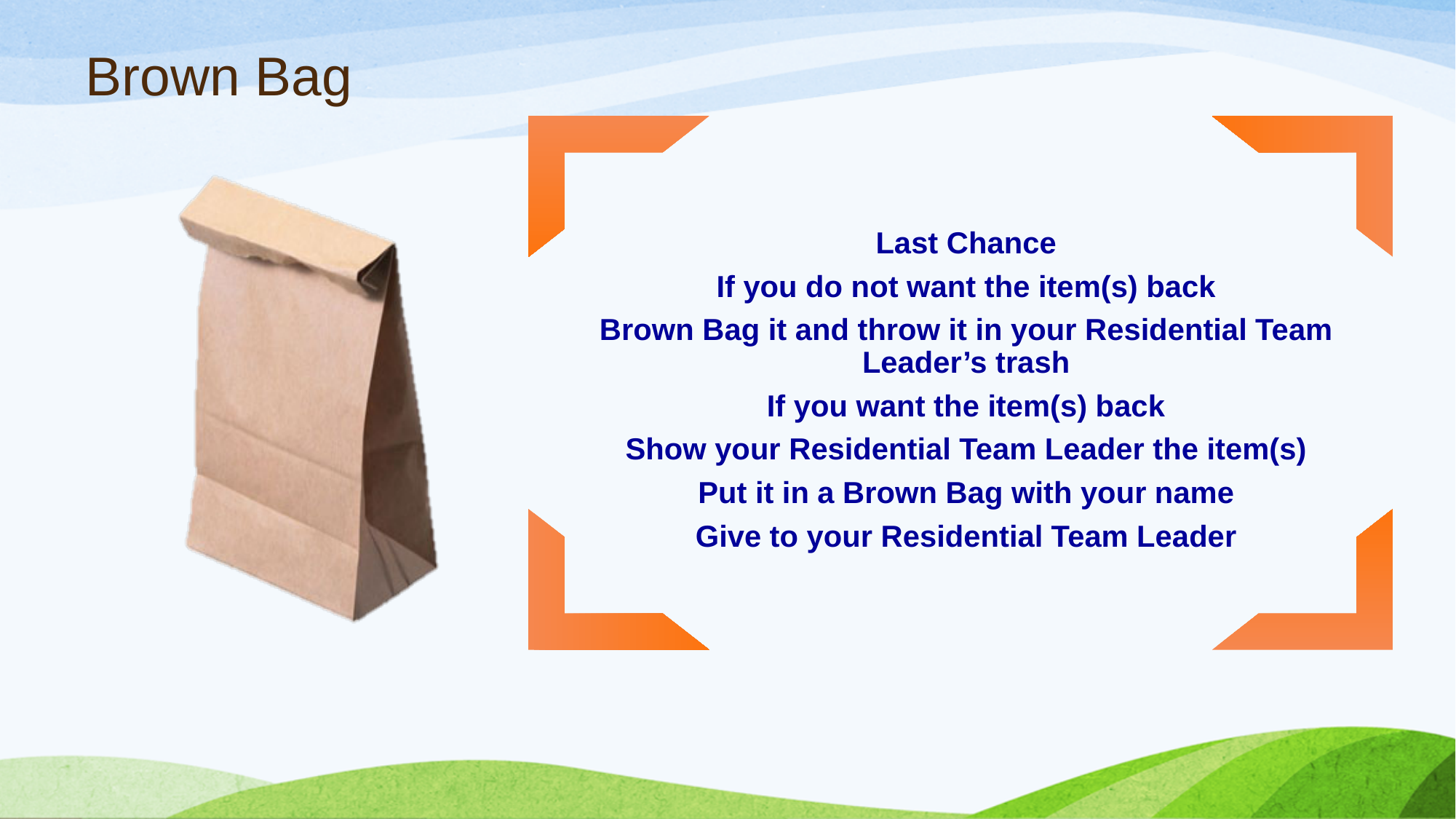

Brown Bag

Last Chance
If you do not want the item(s) back
Brown Bag it and throw it in your Residential Team Leader’s trash
If you want the item(s) back
Show your Residential Team Leader the item(s)
Put it in a Brown Bag with your name
Give to your Residential Team Leader